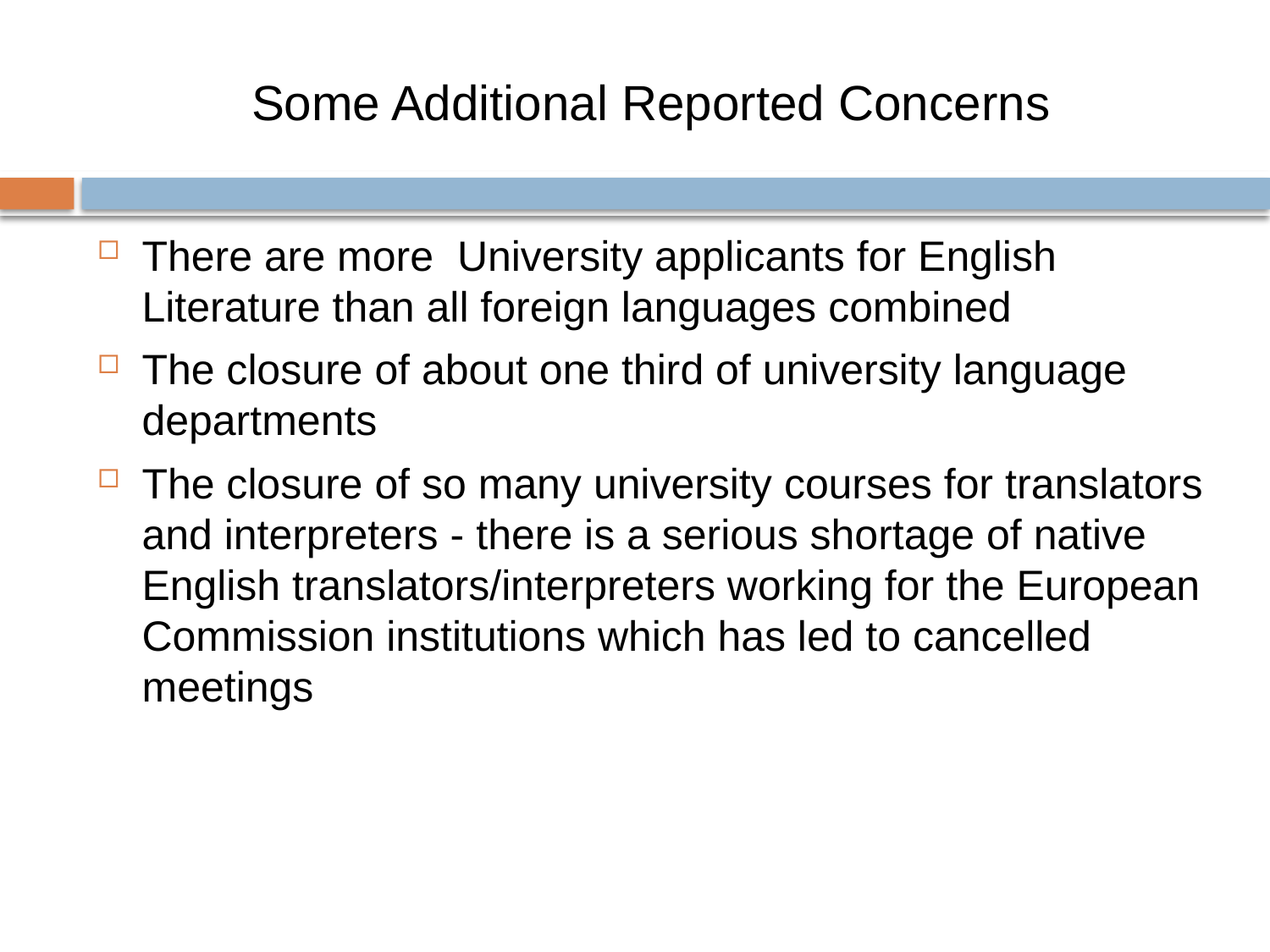

# Some Additional Reported Concerns
There are more  University applicants for English Literature than all foreign languages combined
The closure of about one third of university language departments
The closure of so many university courses for translators and interpreters - there is a serious shortage of native English translators/interpreters working for the European Commission institutions which has led to cancelled meetings